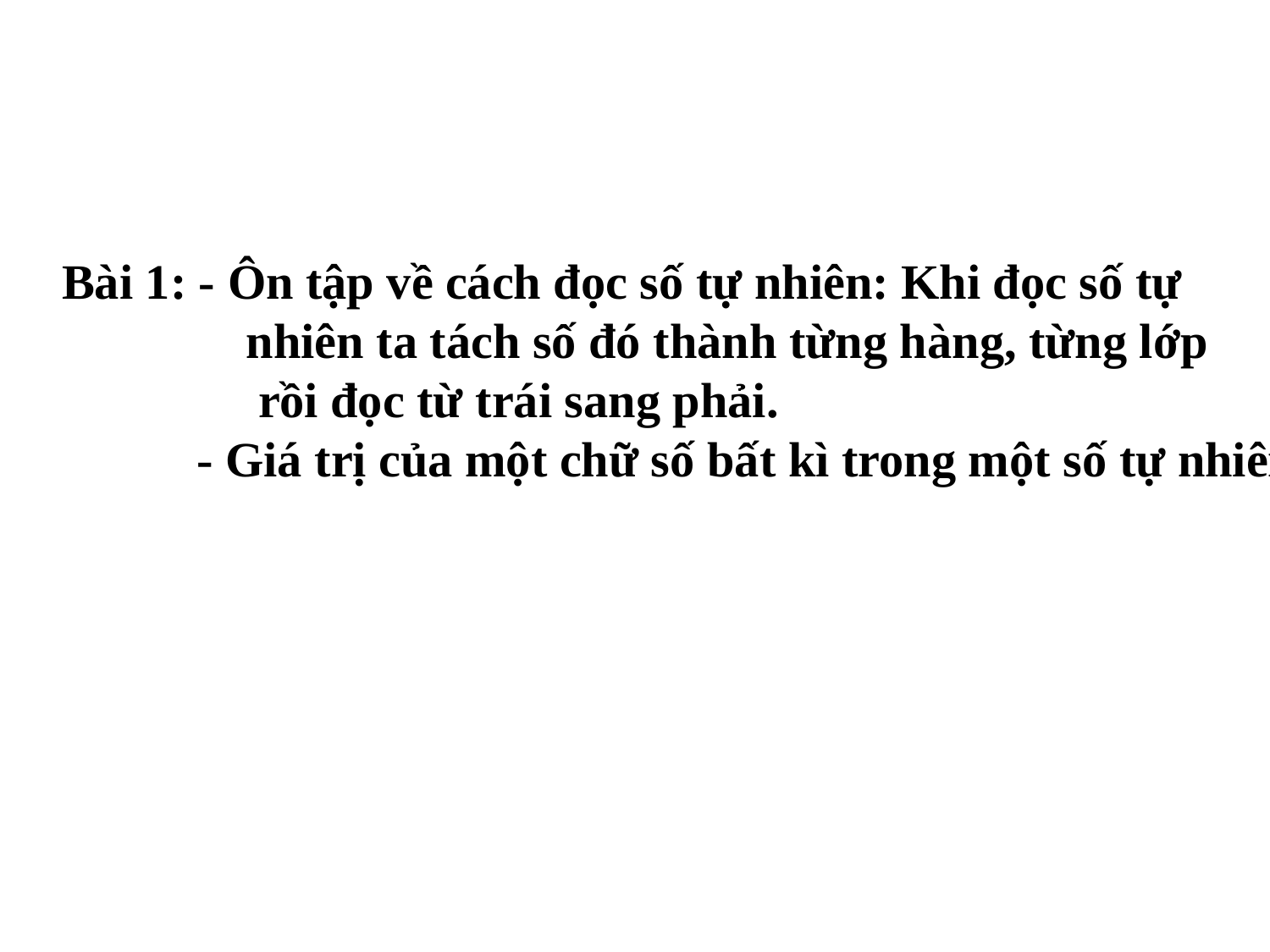

Bài 1: - Ôn tập về cách đọc số tự nhiên: Khi đọc số tự
               nhiên ta tách số đó thành từng hàng, từng lớp
                rồi đọc từ trái sang phải.
           - Giá trị của một chữ số bất kì trong một số tự nhiên.